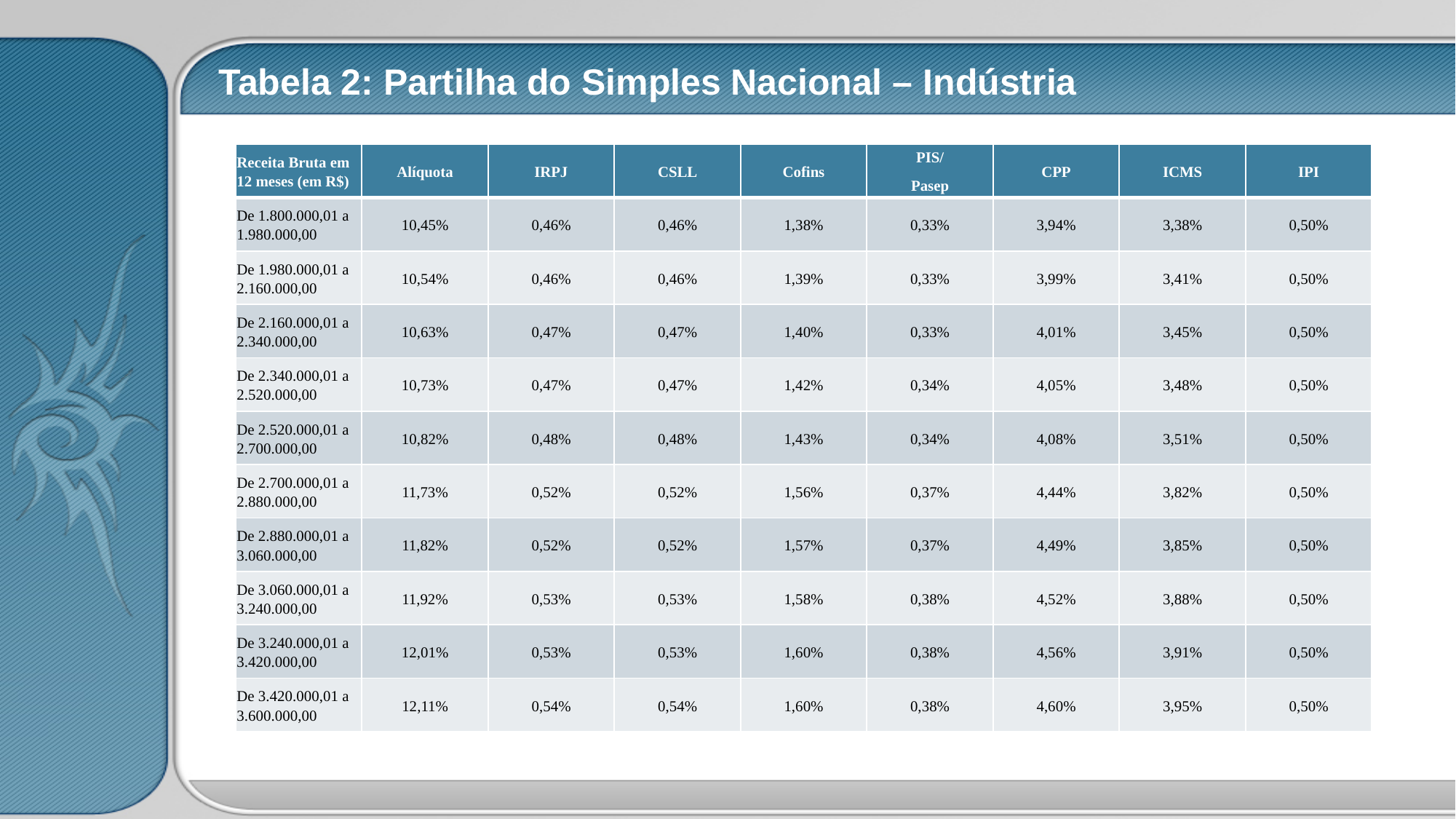

# Tabela 2: Partilha do Simples Nacional – Indústria
| Receita Bruta em 12 meses (em R$) | Alíquota | IRPJ | CSLL | Cofins | PIS/ Pasep | CPP | ICMS | IPI |
| --- | --- | --- | --- | --- | --- | --- | --- | --- |
| De 1.800.000,01 a 1.980.000,00 | 10,45% | 0,46% | 0,46% | 1,38% | 0,33% | 3,94% | 3,38% | 0,50% |
| De 1.980.000,01 a 2.160.000,00 | 10,54% | 0,46% | 0,46% | 1,39% | 0,33% | 3,99% | 3,41% | 0,50% |
| De 2.160.000,01 a 2.340.000,00 | 10,63% | 0,47% | 0,47% | 1,40% | 0,33% | 4,01% | 3,45% | 0,50% |
| De 2.340.000,01 a 2.520.000,00 | 10,73% | 0,47% | 0,47% | 1,42% | 0,34% | 4,05% | 3,48% | 0,50% |
| De 2.520.000,01 a 2.700.000,00 | 10,82% | 0,48% | 0,48% | 1,43% | 0,34% | 4,08% | 3,51% | 0,50% |
| De 2.700.000,01 a 2.880.000,00 | 11,73% | 0,52% | 0,52% | 1,56% | 0,37% | 4,44% | 3,82% | 0,50% |
| De 2.880.000,01 a 3.060.000,00 | 11,82% | 0,52% | 0,52% | 1,57% | 0,37% | 4,49% | 3,85% | 0,50% |
| De 3.060.000,01 a 3.240.000,00 | 11,92% | 0,53% | 0,53% | 1,58% | 0,38% | 4,52% | 3,88% | 0,50% |
| De 3.240.000,01 a 3.420.000,00 | 12,01% | 0,53% | 0,53% | 1,60% | 0,38% | 4,56% | 3,91% | 0,50% |
| De 3.420.000,01 a 3.600.000,00 | 12,11% | 0,54% | 0,54% | 1,60% | 0,38% | 4,60% | 3,95% | 0,50% |